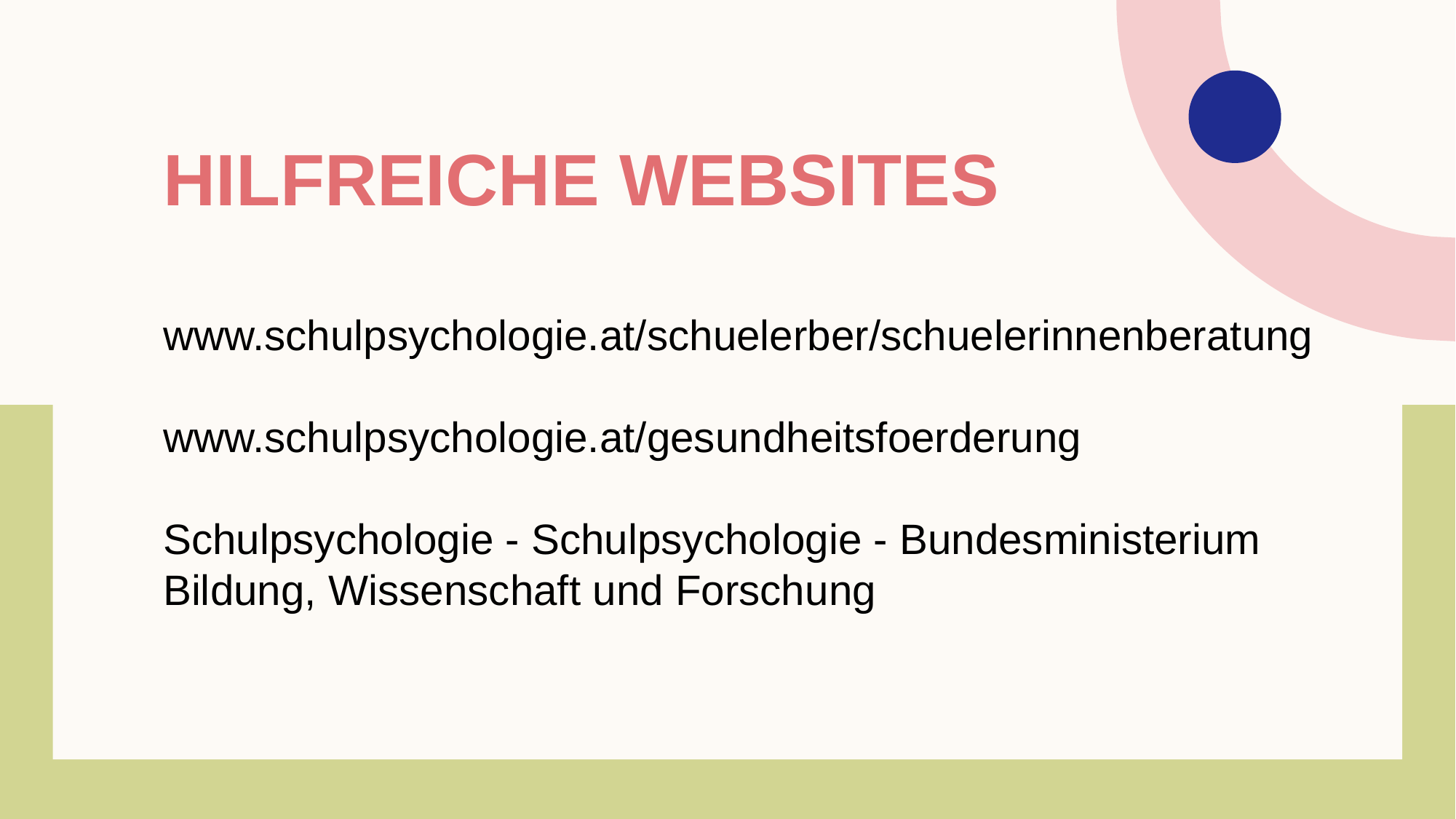

# Hilfreiche Websites www.schulpsychologie.at/schuelerber/schuelerinnenberatung www.schulpsychologie.at/gesundheitsfoerderung Schulpsychologie - Schulpsychologie - Bundesministerium Bildung, Wissenschaft und Forschung